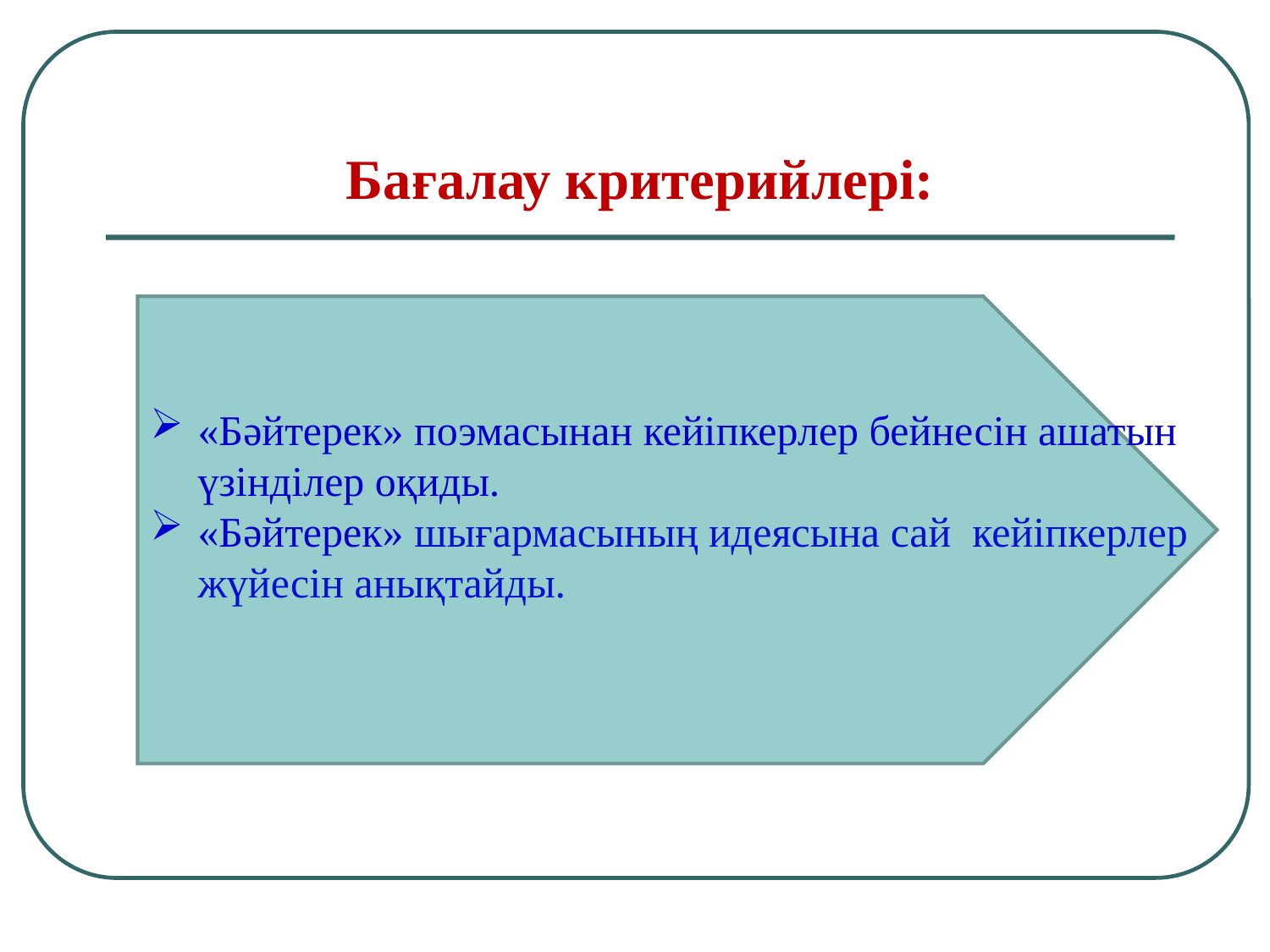

Бағалау критерийлері:
«Бәйтерек» поэмасынан кейіпкерлер бейнесін ашатын үзінділер оқиды.
«Бәйтерек» шығармасының идеясына сай  кейіпкерлер жүйесін анықтайды.